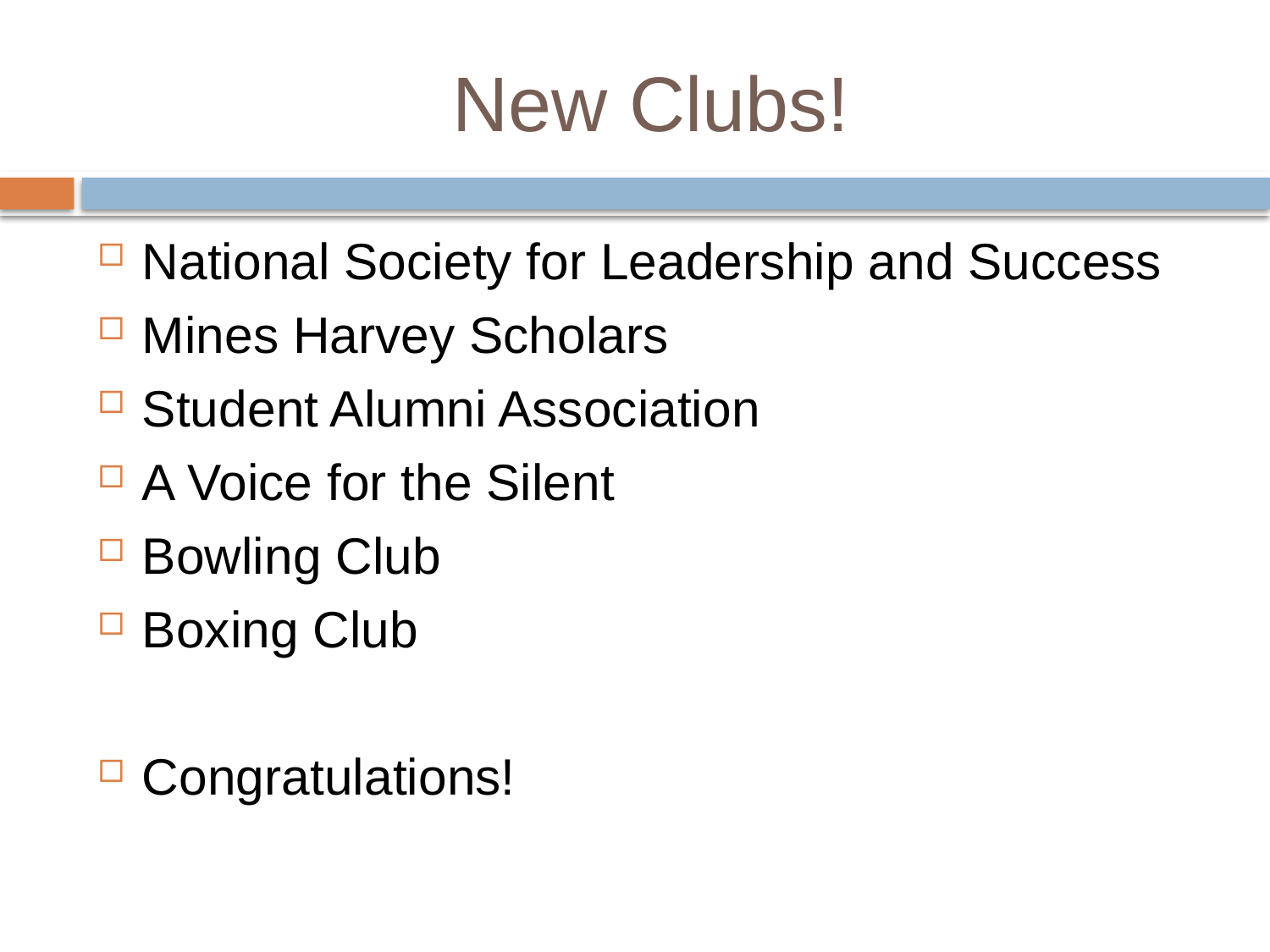

# New Clubs!
National Society for Leadership and Success
Mines Harvey Scholars
Student Alumni Association
A Voice for the Silent
Bowling Club
Boxing Club

Congratulations!